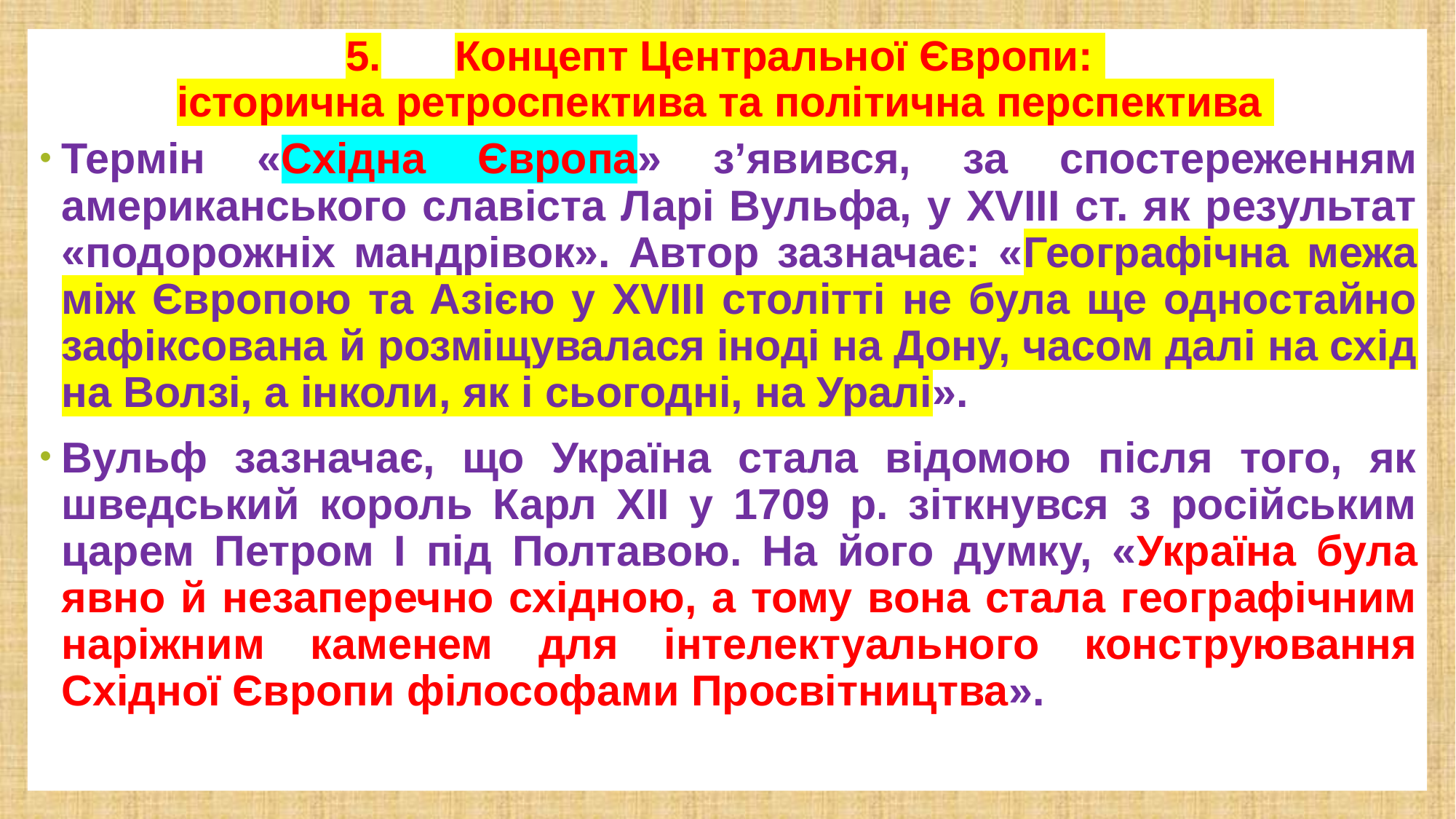

# 5.	Концепт Центральної Європи: історична ретроспектива та політична перспектива
Термін «Східна Європа» з’явився, за спостереженням американського славіста Ларі Вульфа, у XVIII ст. як результат «подорожніх мандрівок». Автор зазначає: «Географічна межа між Європою та Азією у XVIII столітті не була ще одностайно зафіксована й розміщувалася іноді на Дону, часом далі на схід на Волзі, а інколи, як і сьогодні, на Уралі».
Вульф зазначає, що Україна стала відомою після того, як шведський король Карл XII у 1709 р. зіткнувся з російським царем Петром I під Полтавою. На його думку, «Україна була явно й незаперечно східною, а тому вона стала географічним наріжним каменем для інтелектуального конструювання Східної Європи філософами Просвітництва».